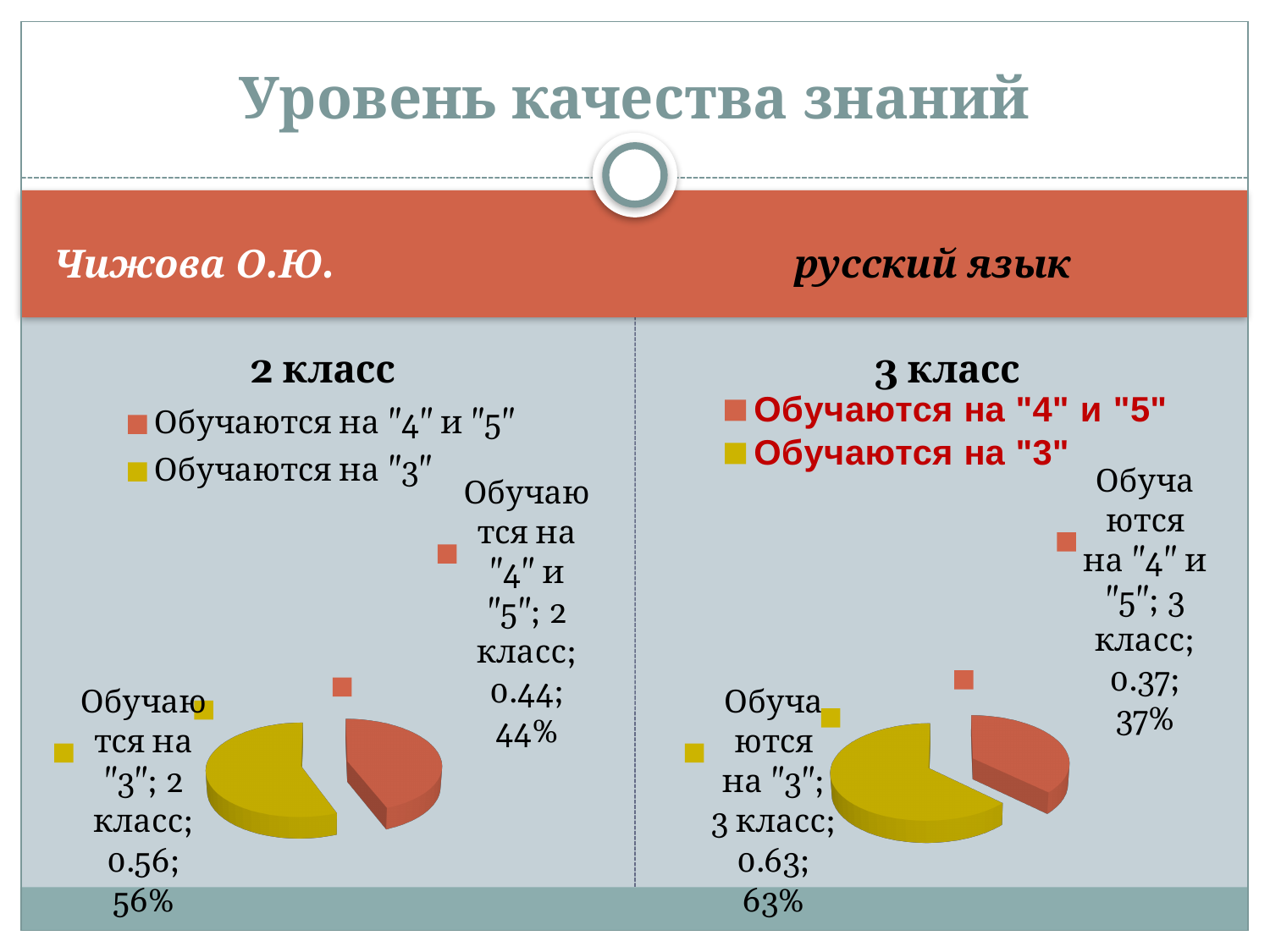

# Уровень качества знаний
Чижова О.Ю.
            русский язык

[unsupported chart]

[unsupported chart]